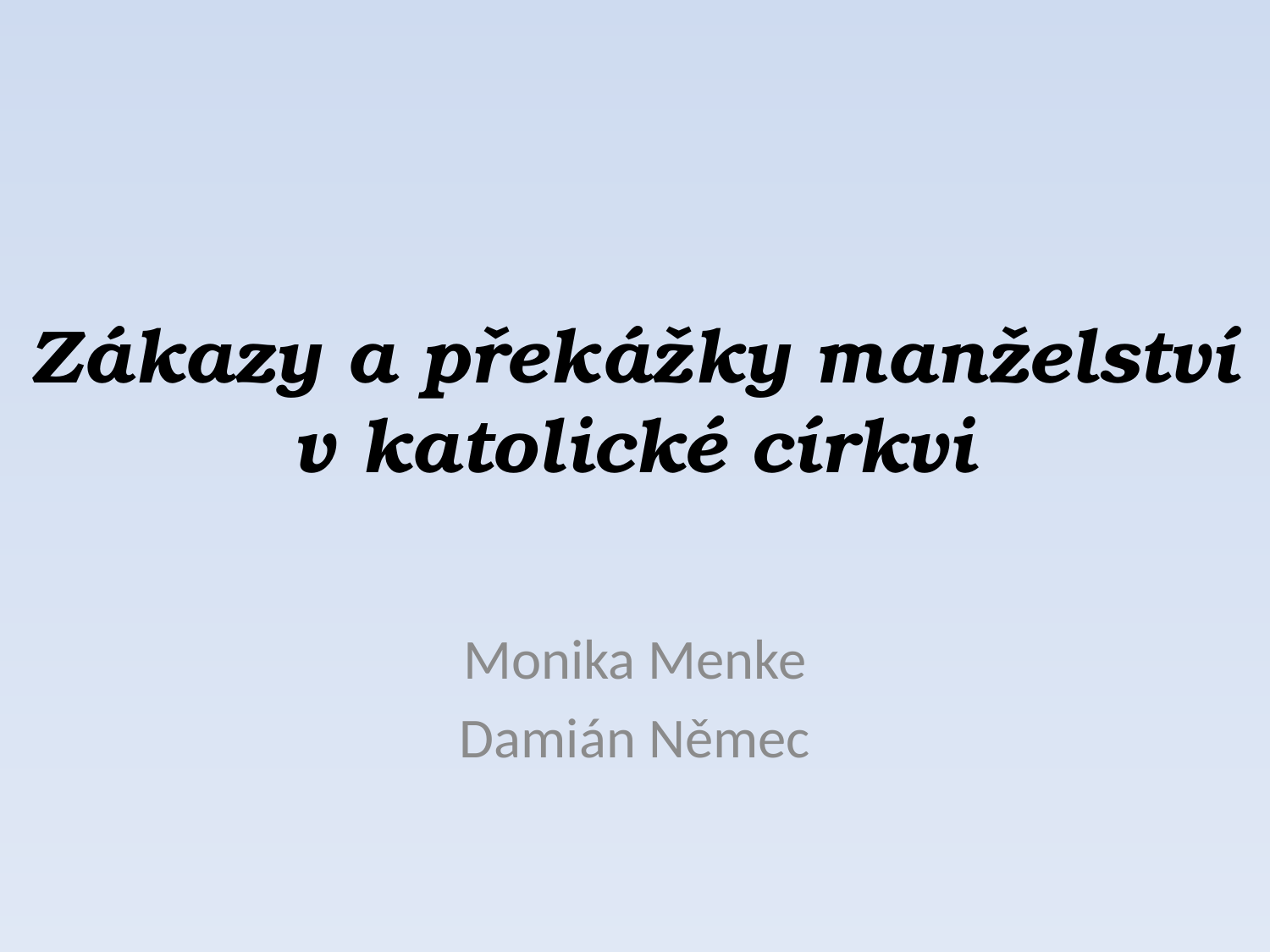

# Zákazy a překážky manželství v katolické církvi
Monika Menke
Damián Němec